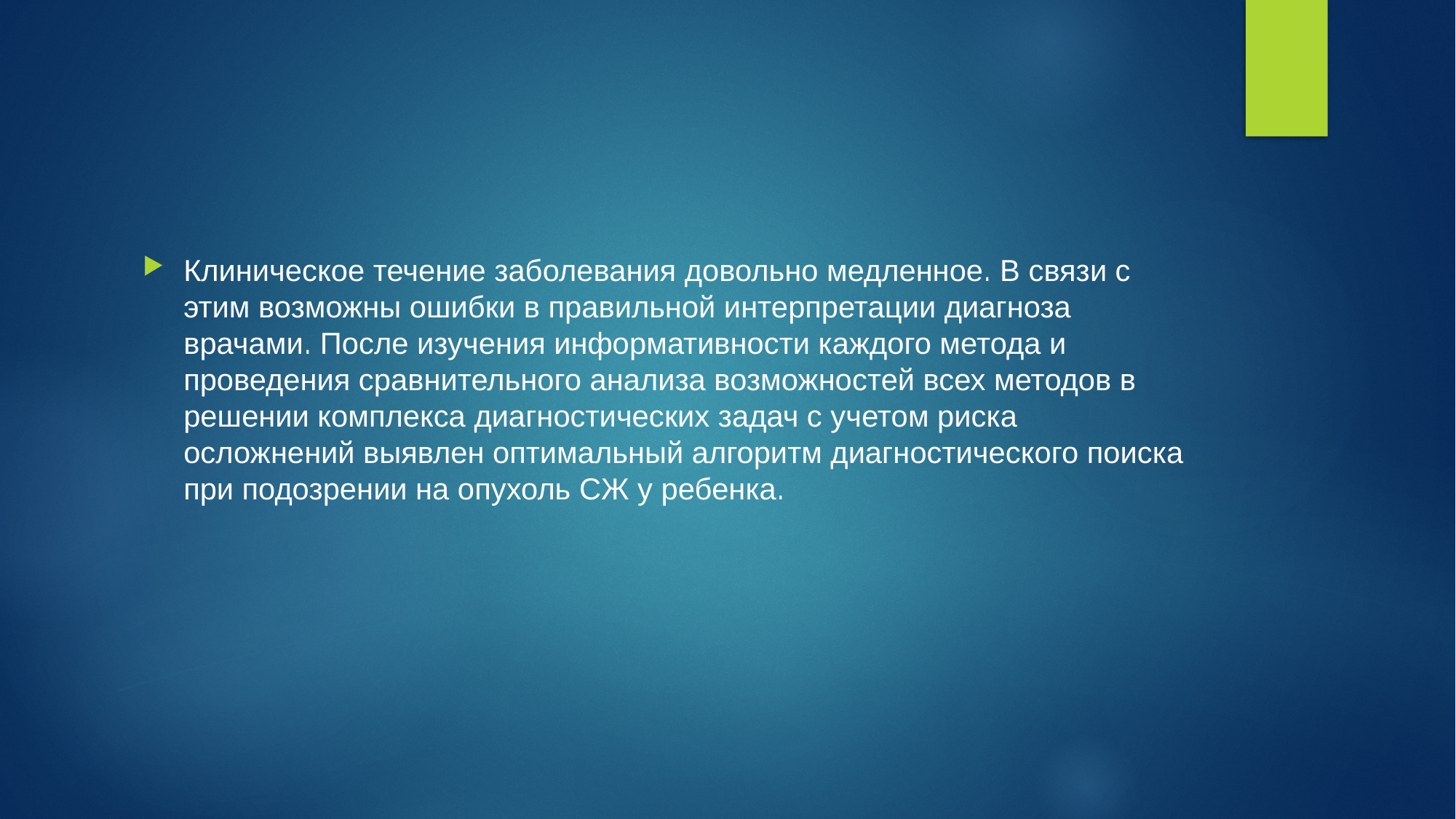

#
Клиническое течение заболевания довольно медленное. В связи с этим возможны ошибки в правильной интерпретации диагноза врачами. После изучения информативности каждого метода и проведения сравнительного анализа возможностей всех методов в решении комплекса диагностических задач с учетом риска осложнений выявлен оптимальный алгоритм диагностического поиска при подозрении на опухоль СЖ у ребенка.